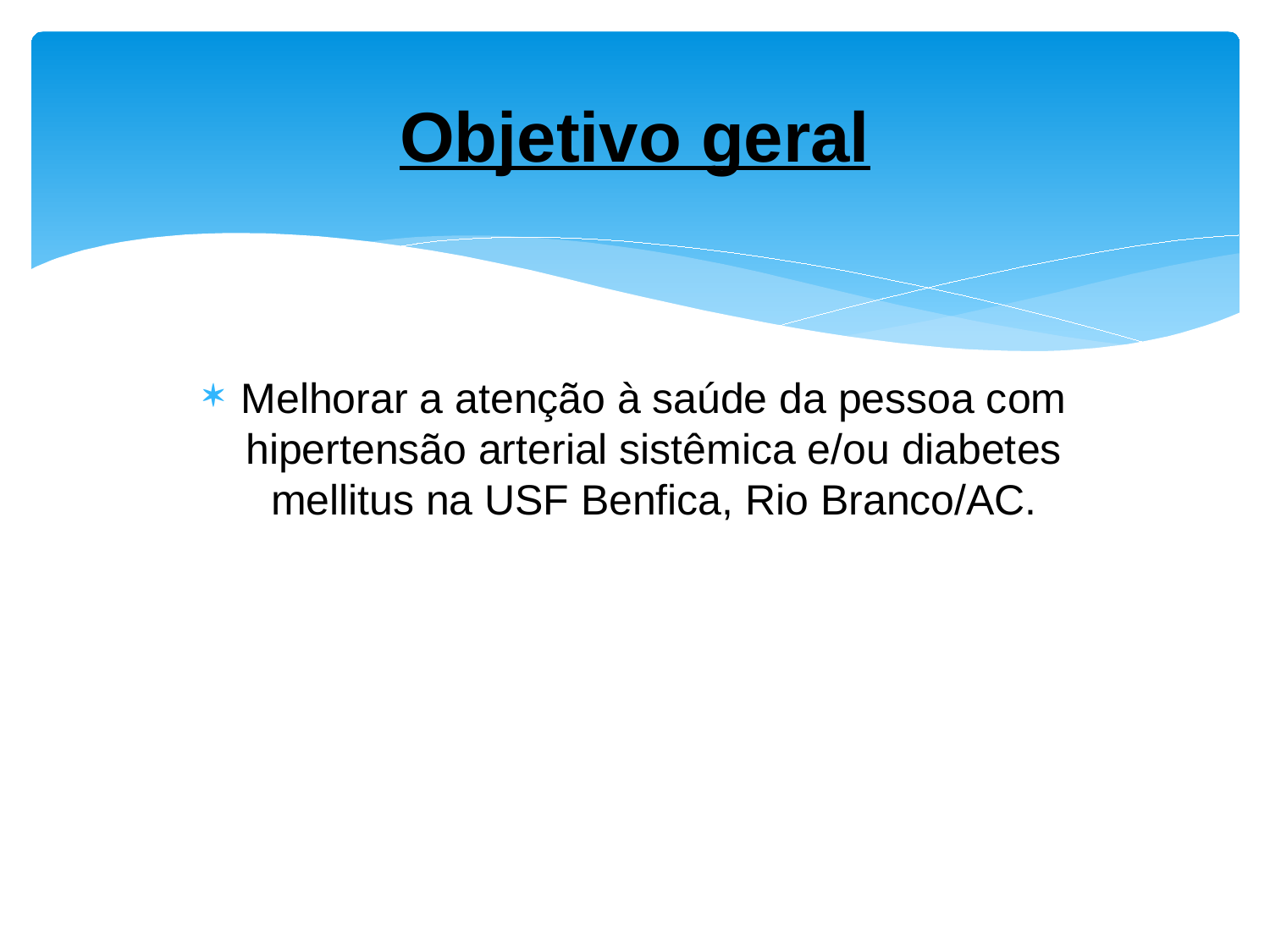

# Objetivo geral

Melhorar a atenção à saúde da pessoa com hipertensão arterial sistêmica e/ou diabetes mellitus na USF Benfica, Rio Branco/AC.